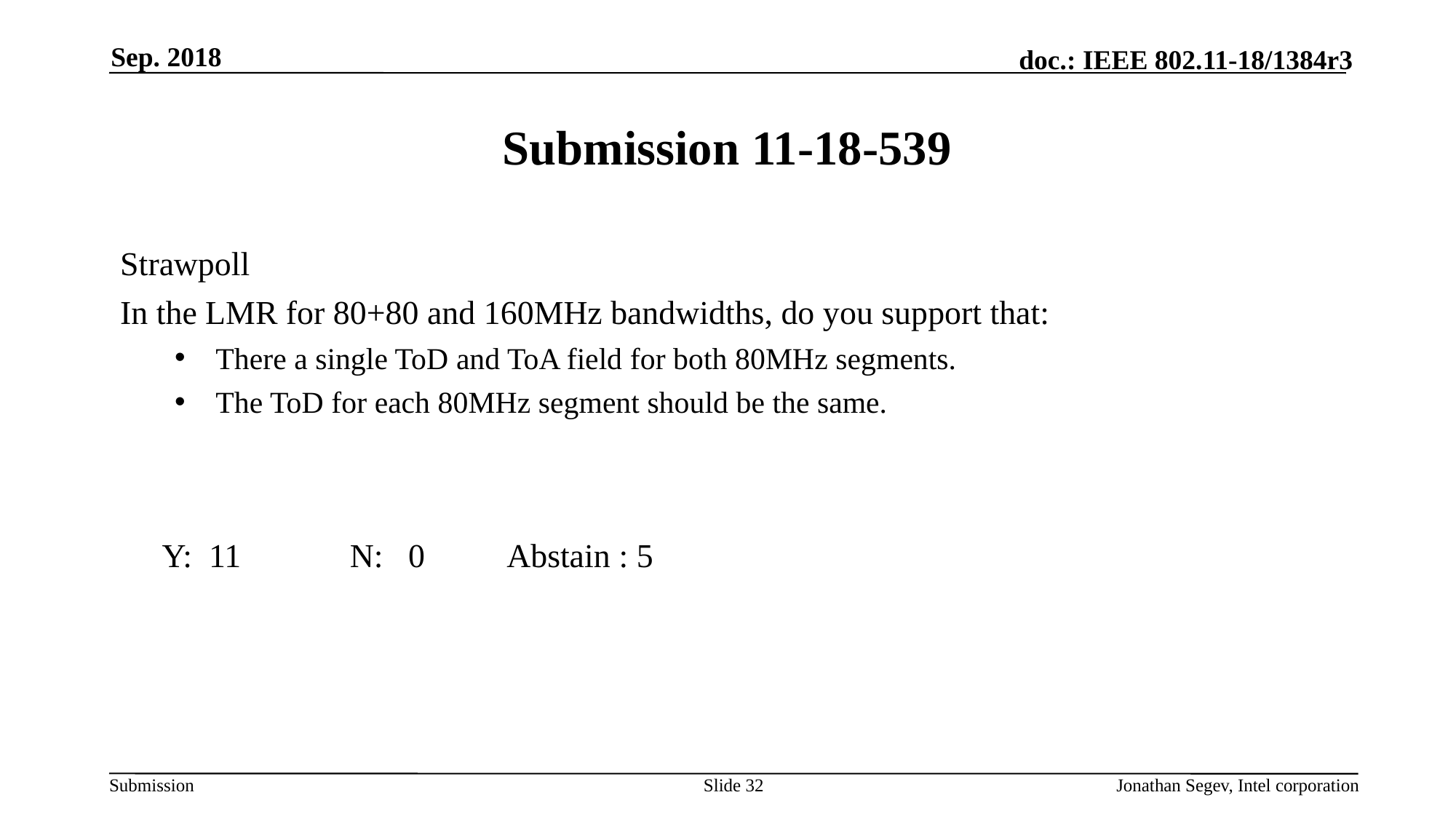

Sep. 2018
# Submission 11-18-539
Strawpoll
In the LMR for 80+80 and 160MHz bandwidths, do you support that:
There a single ToD and ToA field for both 80MHz segments.
The ToD for each 80MHz segment should be the same.

     Y:  11             N:   0          Abstain : 5

Slide 32
Jonathan Segev, Intel corporation